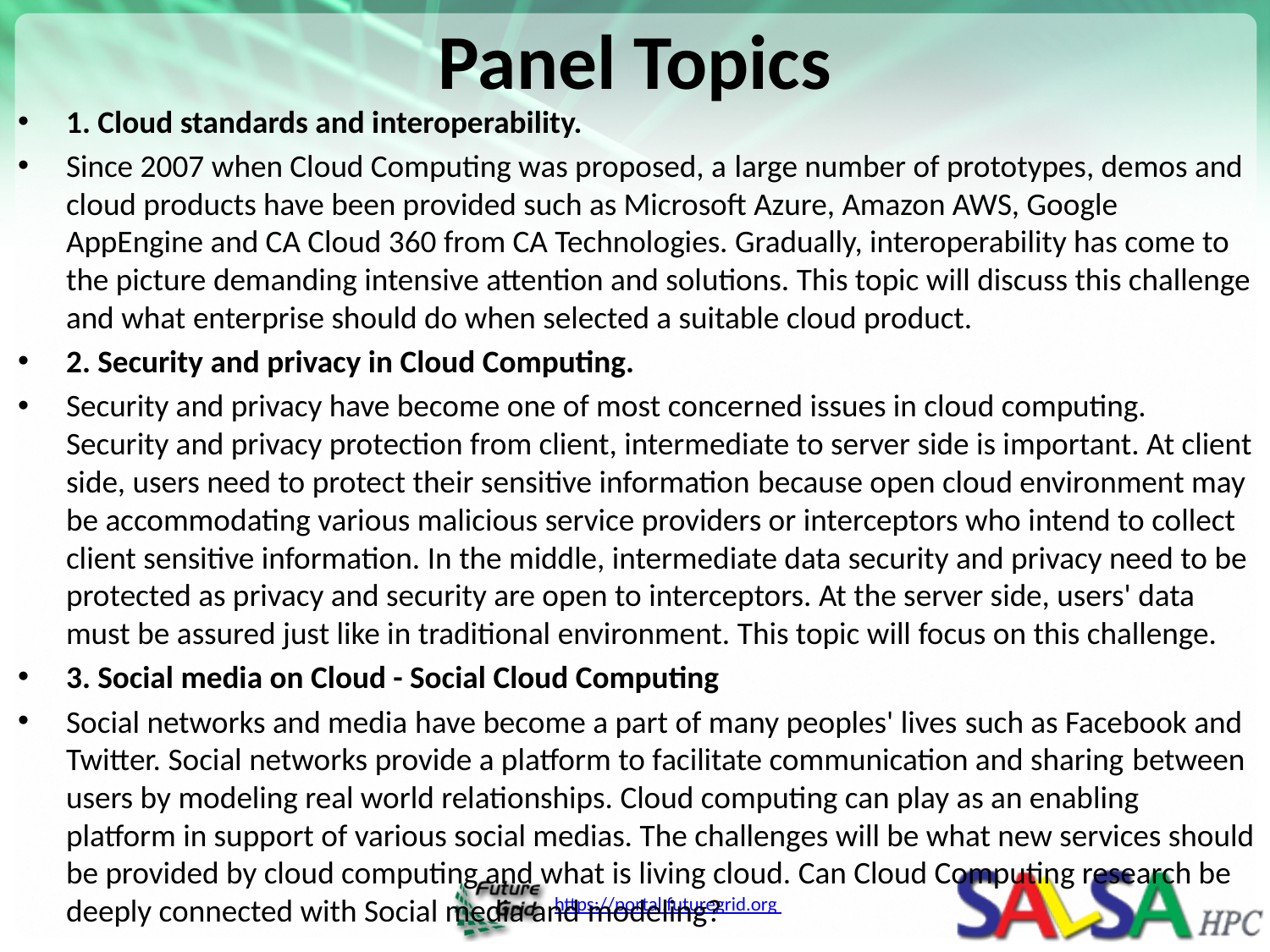

# Panel Topics
1. Cloud standards and interoperability.
Since 2007 when Cloud Computing was proposed, a large number of prototypes, demos and cloud products have been provided such as Microsoft Azure, Amazon AWS, Google AppEngine and CA Cloud 360 from CA Technologies. Gradually, interoperability has come to the picture demanding intensive attention and solutions. This topic will discuss this challenge and what enterprise should do when selected a suitable cloud product.
2. Security and privacy in Cloud Computing.
Security and privacy have become one of most concerned issues in cloud computing. Security and privacy protection from client, intermediate to server side is important. At client side, users need to protect their sensitive information because open cloud environment may be accommodating various malicious service providers or interceptors who intend to collect client sensitive information. In the middle, intermediate data security and privacy need to be protected as privacy and security are open to interceptors. At the server side, users' data must be assured just like in traditional environment. This topic will focus on this challenge.
3. Social media on Cloud - Social Cloud Computing
Social networks and media have become a part of many peoples' lives such as Facebook and Twitter. Social networks provide a platform to facilitate communication and sharing between users by modeling real world relationships. Cloud computing can play as an enabling platform in support of various social medias. The challenges will be what new services should be provided by cloud computing and what is living cloud. Can Cloud Computing research be deeply connected with Social media and modeling?